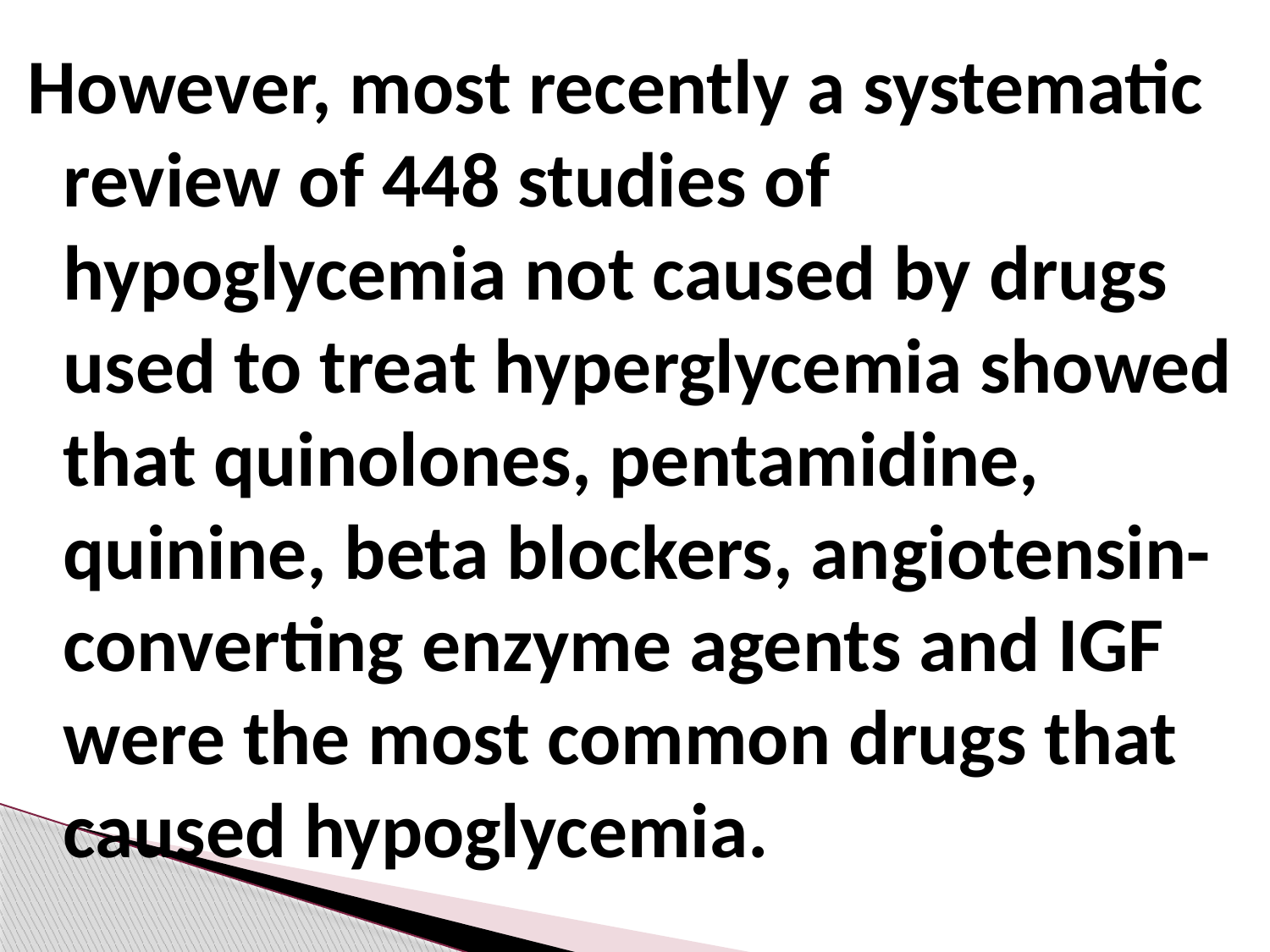

However, most recently a systematic review of 448 studies of hypoglycemia not caused by drugs used to treat hyperglycemia showed that quinolones, pentamidine, quinine, beta blockers, angiotensin-converting enzyme agents and IGF were the most common drugs that caused hypoglycemia.